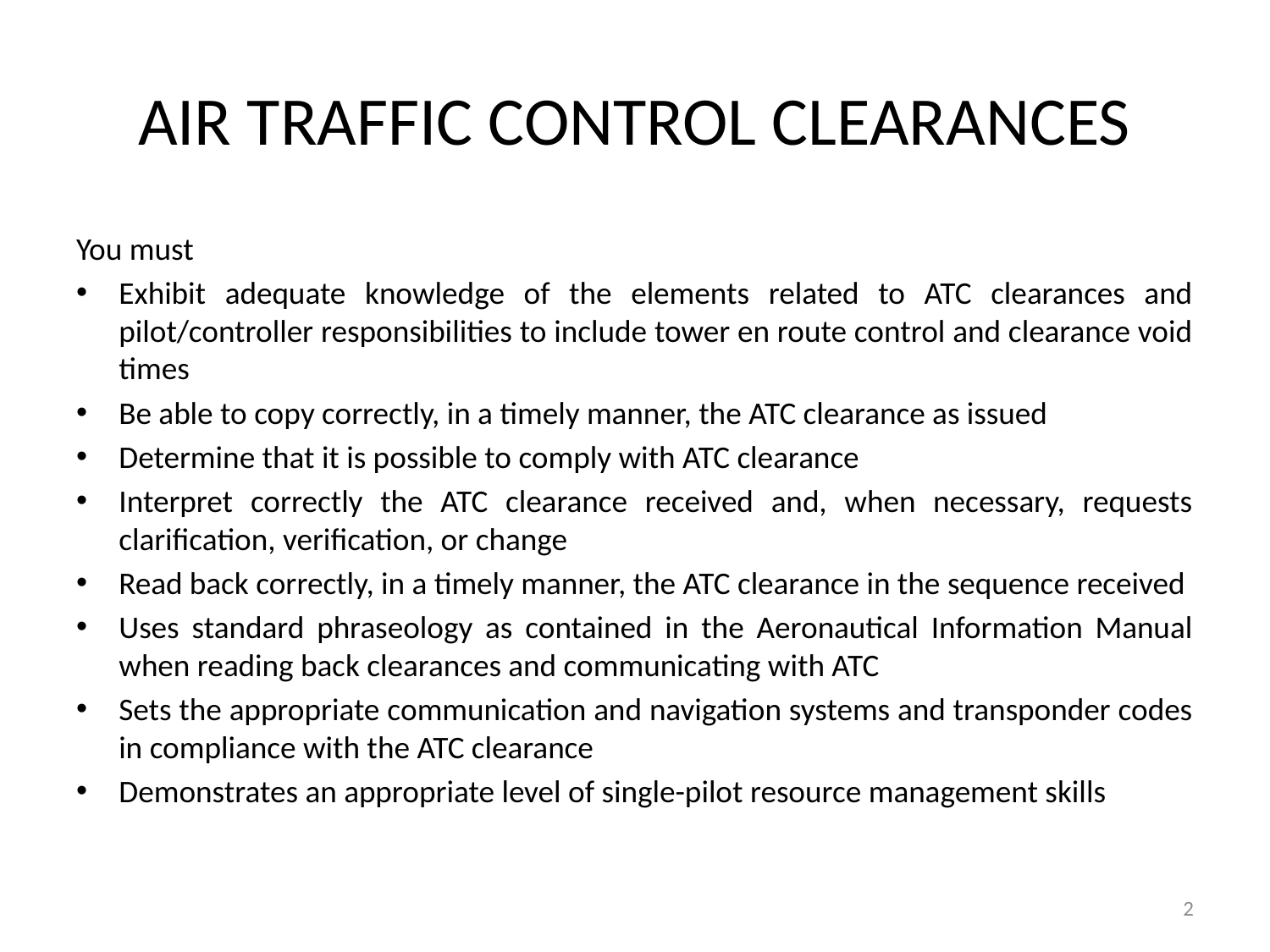

# AIR TRAFFIC CONTROL CLEARANCES
You must
Exhibit adequate knowledge of the elements related to ATC clearances and pilot/controller responsibilities to include tower en route control and clearance void times
Be able to copy correctly, in a timely manner, the ATC clearance as issued
Determine that it is possible to comply with ATC clearance
Interpret correctly the ATC clearance received and, when necessary, requests clarification, verification, or change
Read back correctly, in a timely manner, the ATC clearance in the sequence received
Uses standard phraseology as contained in the Aeronautical Information Manual when reading back clearances and communicating with ATC
Sets the appropriate communication and navigation systems and transponder codes in compliance with the ATC clearance
Demonstrates an appropriate level of single-pilot resource management skills
2